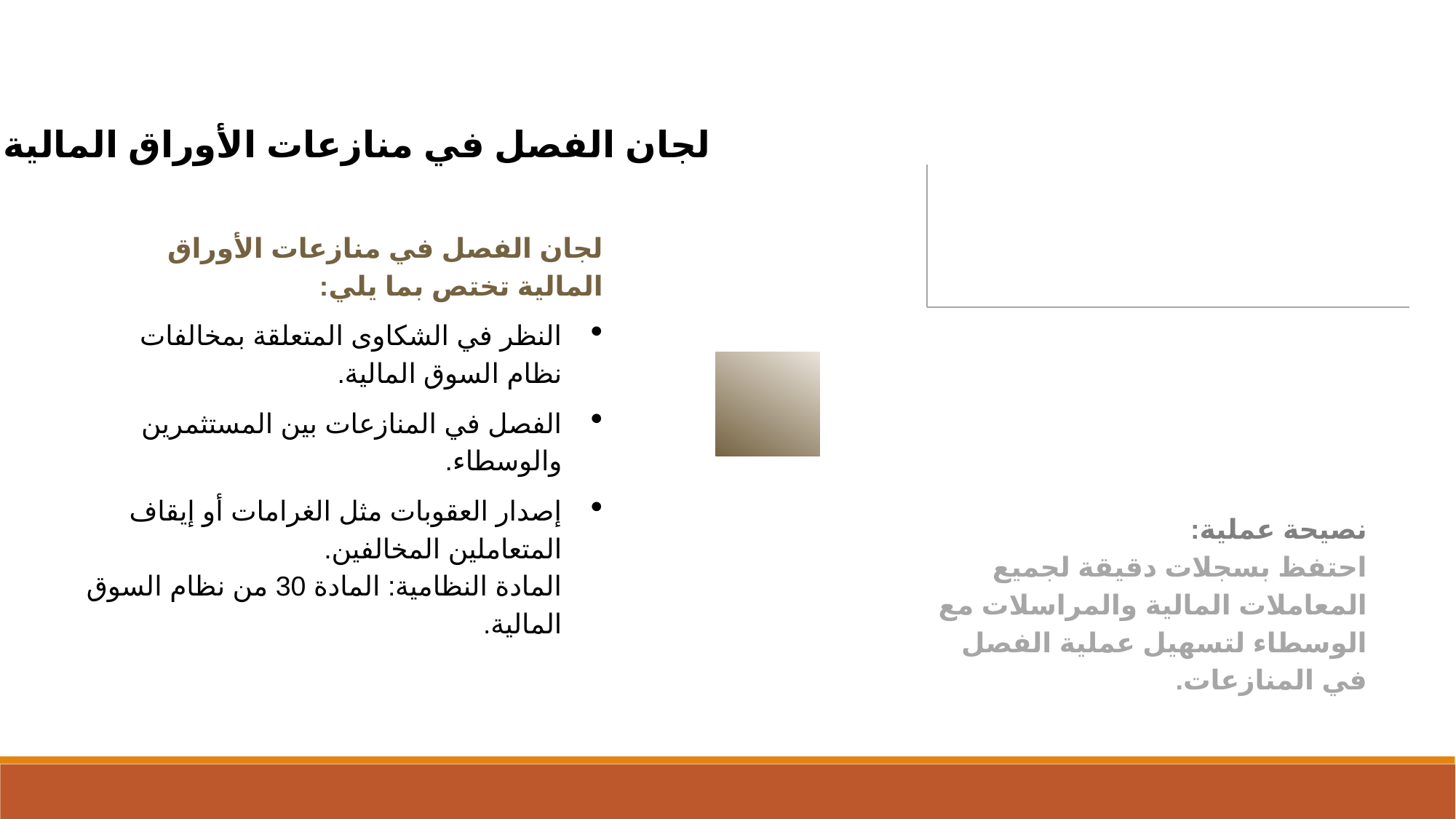

لجان الفصل في منازعات الأوراق المالية
لجان الفصل في منازعات الأوراق المالية تختص بما يلي:
النظر في الشكاوى المتعلقة بمخالفات نظام السوق المالية.
الفصل في المنازعات بين المستثمرين والوسطاء.
إصدار العقوبات مثل الغرامات أو إيقاف المتعاملين المخالفين.
المادة النظامية: المادة 30 من نظام السوق المالية.

نصيحة عملية:
احتفظ بسجلات دقيقة لجميع المعاملات المالية والمراسلات مع الوسطاء لتسهيل عملية الفصل في المنازعات.